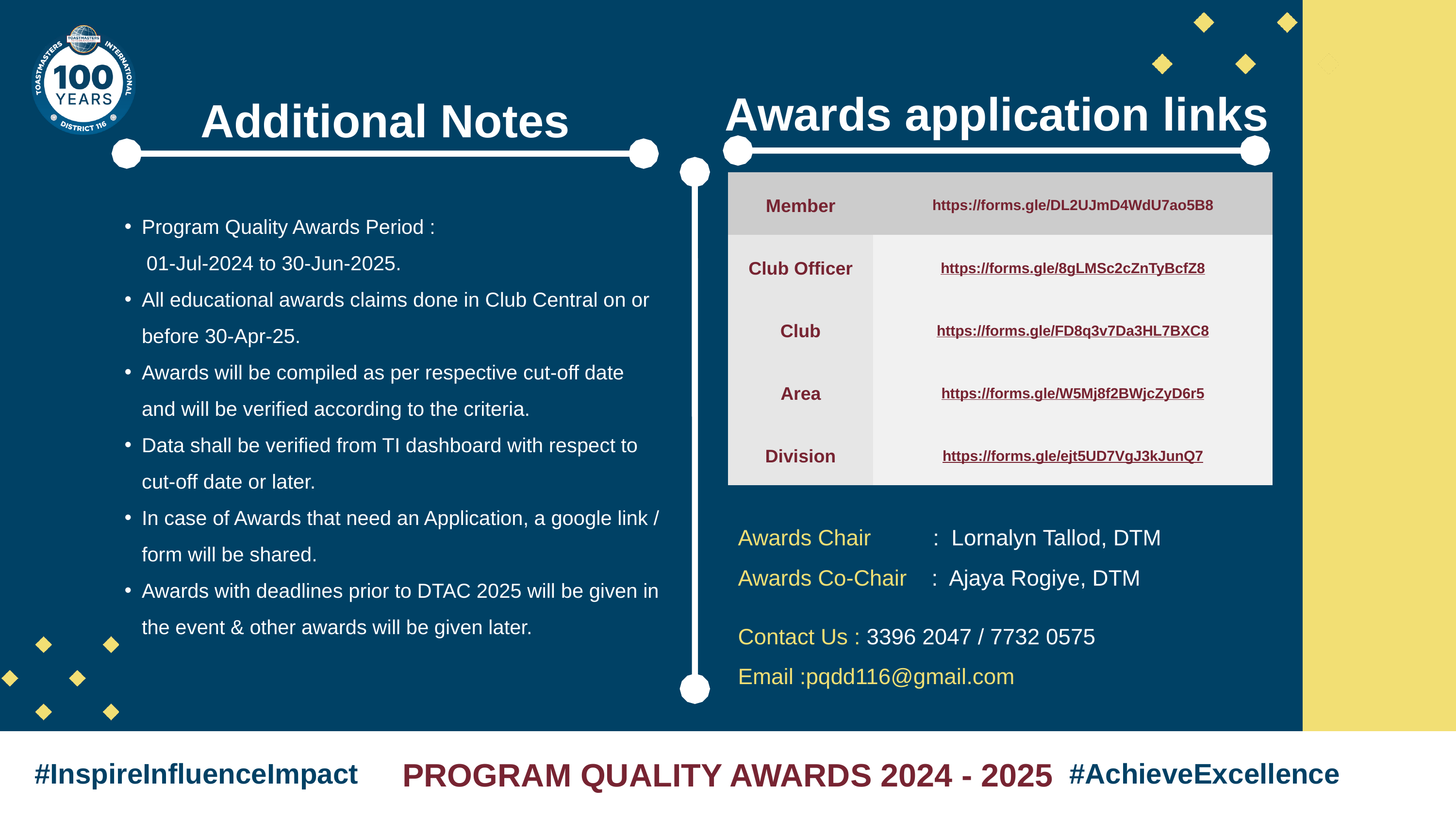

Awards application links
Additional Notes

| Member | https://forms.gle/DL2UJmD4WdU7ao5B8 |
| --- | --- |
| Club Officer | https://forms.gle/8gLMSc2cZnTyBcfZ8 |
| Club | https://forms.gle/FD8q3v7Da3HL7BXC8 |
| Area | https://forms.gle/W5Mj8f2BWjcZyD6r5 |
| Division | https://forms.gle/ejt5UD7VgJ3kJunQ7 |
Program Quality Awards Period :
       01-Jul-2024 to 30-Jun-2025.
All educational awards claims done in Club Central on or before 30-Apr-25.
Awards will be compiled as per respective cut-off date and will be verified according to the criteria.
Data shall be verified from TI dashboard with respect to cut-off date or later.
In case of Awards that need an Application, a google link / form will be shared.
Awards with deadlines prior to DTAC 2025 will be given in the event & other awards will be given later.

Awards Chair          :  Lornalyn Tallod, DTM
Awards Co-Chair    :  Ajaya Rogiye, DTM

Contact Us : 3396 2047 / 7732 0575
Email :pqdd116@gmail.com

PROGRAM QUALITY AWARDS 2024 - 2025
#InspireInfluenceImpact
#AchieveExcellence